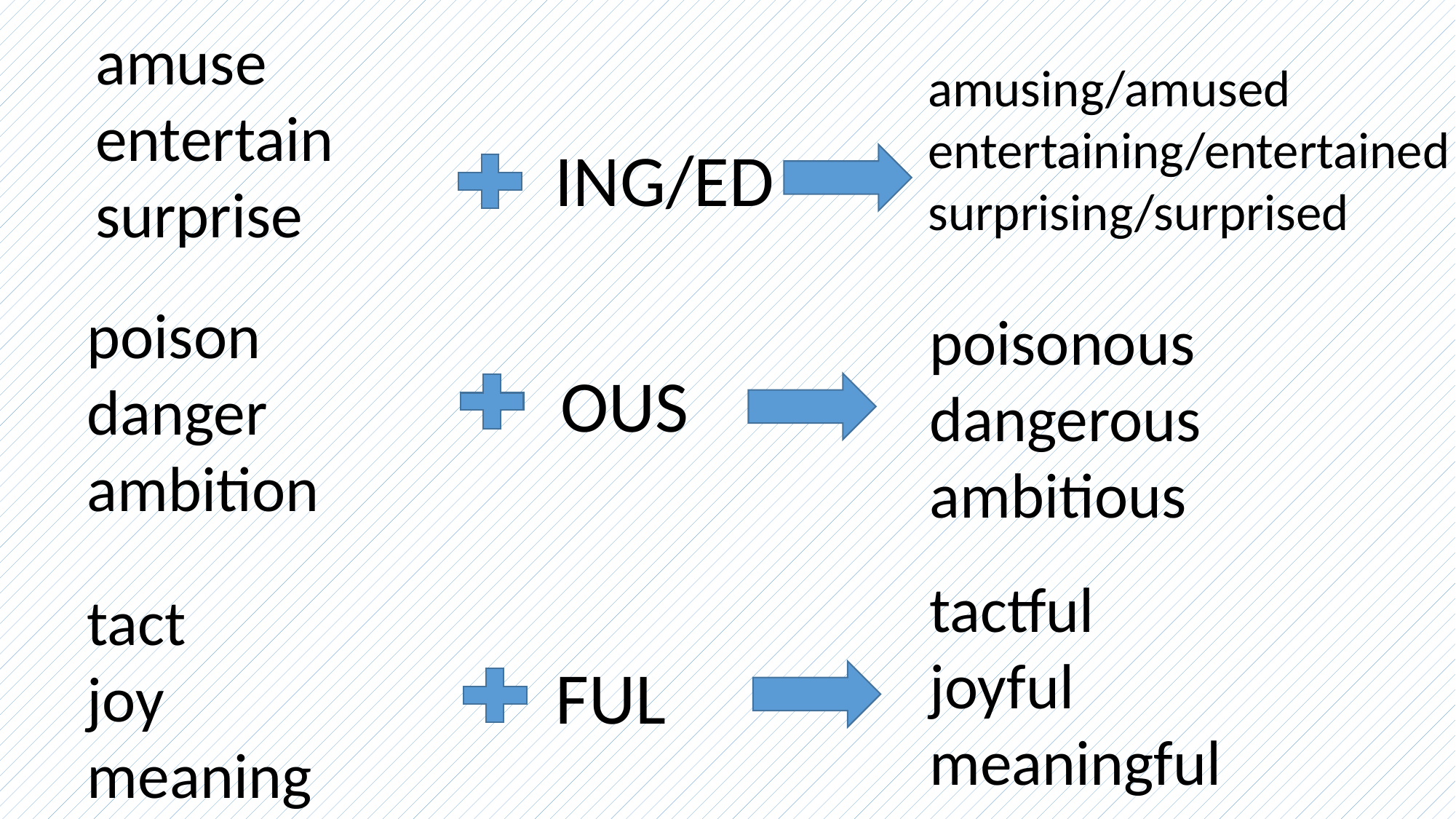

amuse
entertain
surprise
#
amusing/amused
entertaining/entertained
surprising/surprised

ING/ED

poison
danger
ambition
poisonous
dangerous
ambitious
OUS

tactful
joyful
meaningful
tact
joy
meaning
FUL